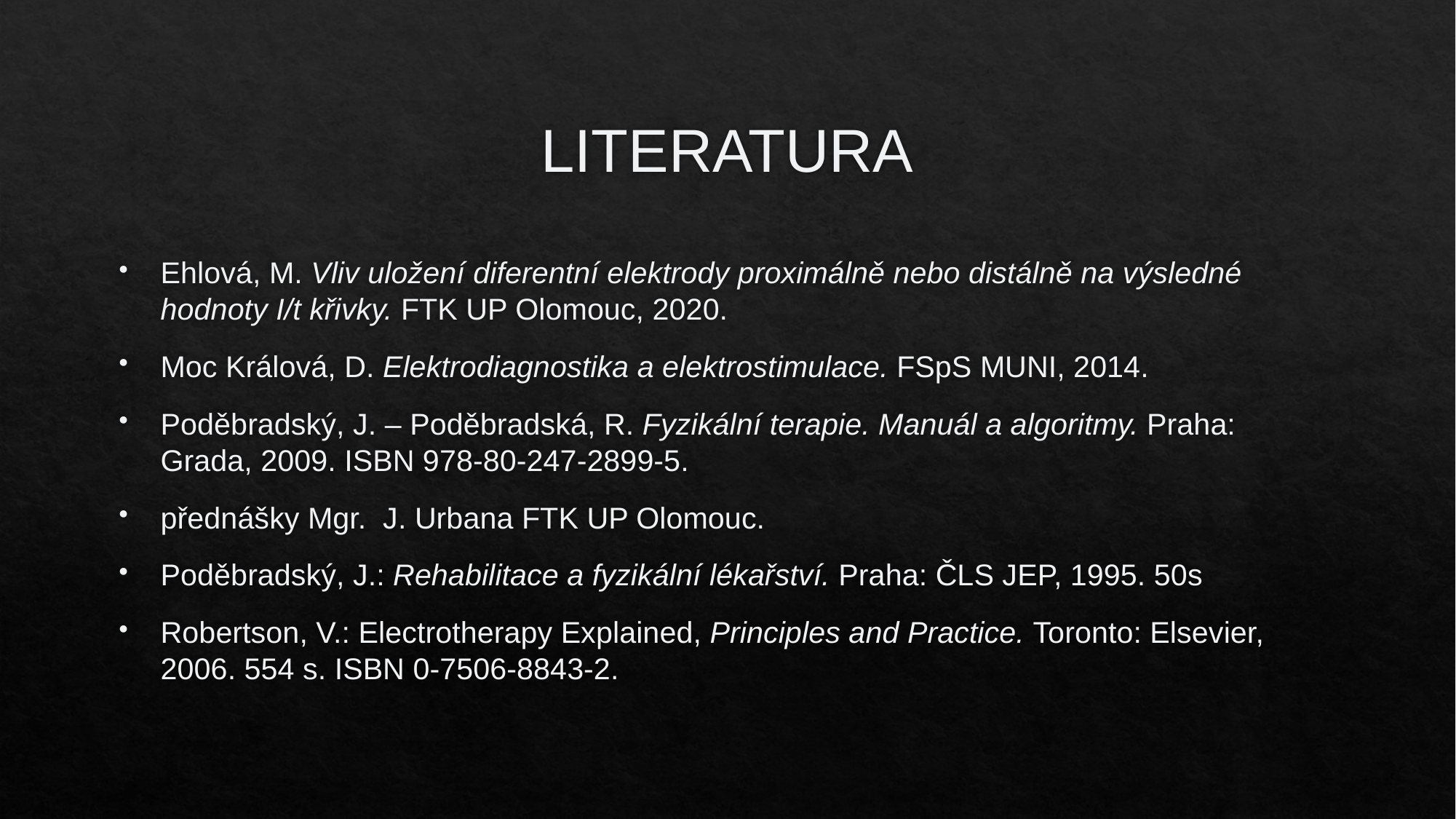

# LITERATURA
Ehlová, M. Vliv uložení diferentní elektrody proximálně nebo distálně na výsledné hodnoty I/t křivky. FTK UP Olomouc, 2020.
Moc Králová, D. Elektrodiagnostika a elektrostimulace. FSpS MUNI, 2014.
Poděbradský, J. – Poděbradská, R. Fyzikální terapie. Manuál a algoritmy. Praha: Grada, 2009. ISBN 978-80-247-2899-5.
přednášky Mgr.  J. Urbana FTK UP Olomouc.
Poděbradský, J.: Rehabilitace a fyzikální lékařství. Praha: ČLS JEP, 1995. 50s
Robertson, V.: Electrotherapy Explained, Principles and Practice. Toronto: Elsevier, 2006. 554 s. ISBN 0-7506-8843-2.